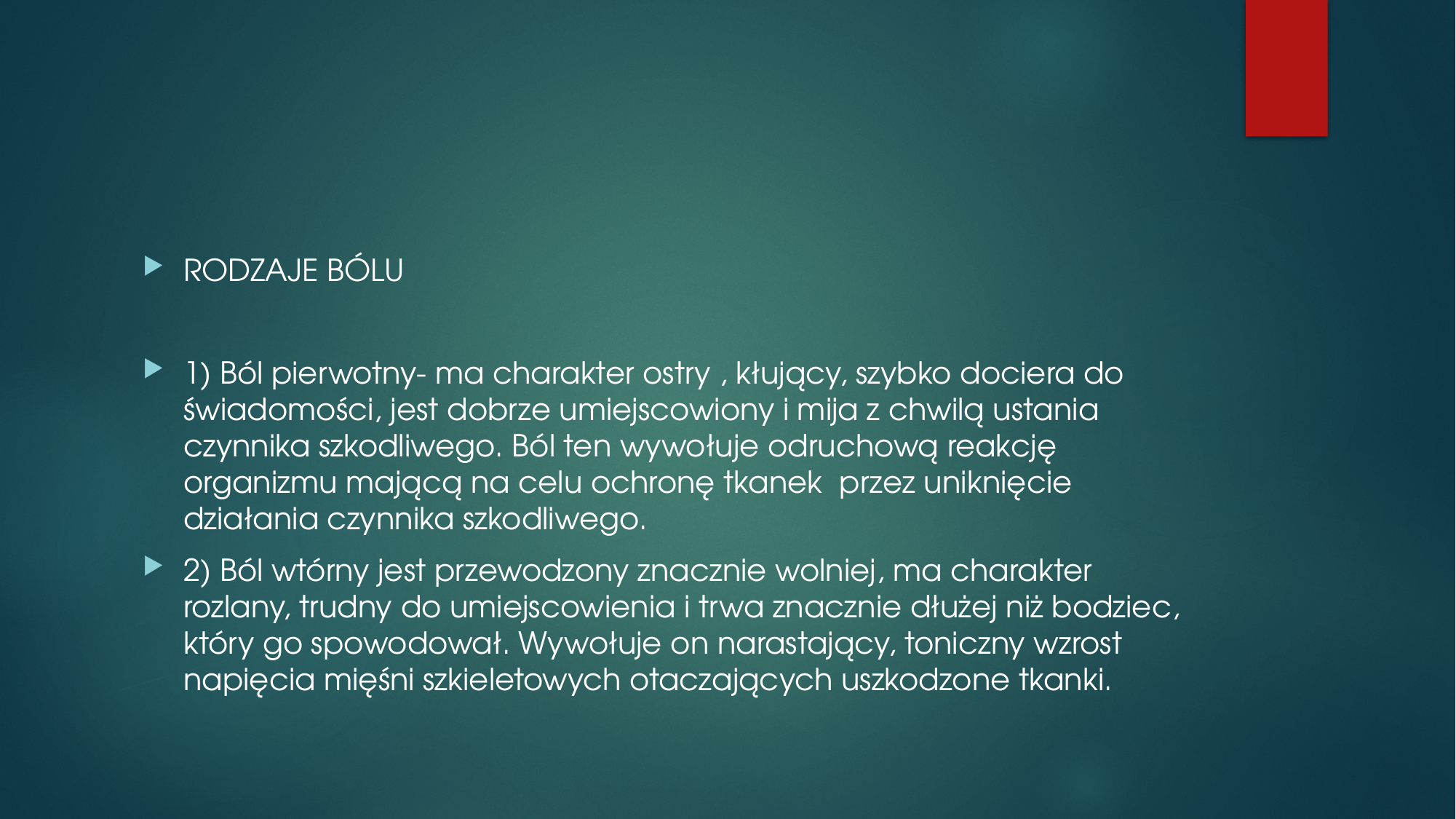

#
RODZAJE BÓLU

1) Ból pierwotny- ma charakter ostry , kłujący, szybko dociera do świadomości, jest dobrze umiejscowiony i mija z chwilą ustania czynnika szkodliwego. Ból ten wywołuje odruchową reakcję organizmu mającą na celu ochronę tkanek  przez uniknięcie działania czynnika szkodliwego.
2) Ból wtórny jest przewodzony znacznie wolniej, ma charakter rozlany, trudny do umiejscowienia i trwa znacznie dłużej niż bodziec, który go spowodował. Wywołuje on narastający, toniczny wzrost napięcia mięśni szkieletowych otaczających uszkodzone tkanki.